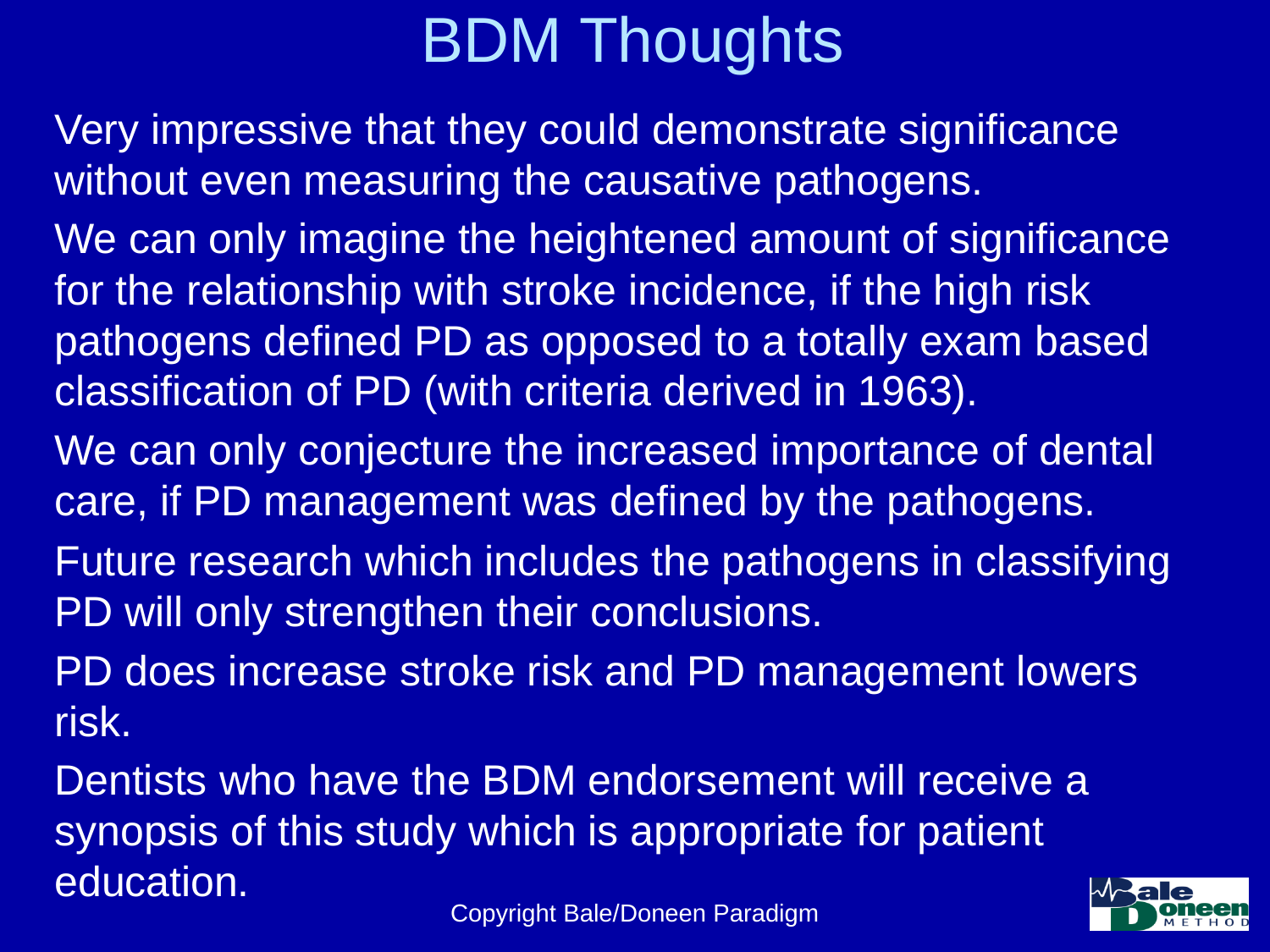

# BDM Thoughts
Very impressive that they could demonstrate significance without even measuring the causative pathogens.
We can only imagine the heightened amount of significance for the relationship with stroke incidence, if the high risk pathogens defined PD as opposed to a totally exam based classification of PD (with criteria derived in 1963).
We can only conjecture the increased importance of dental care, if PD management was defined by the pathogens.
Future research which includes the pathogens in classifying PD will only strengthen their conclusions.
PD does increase stroke risk and PD management lowers risk.
Dentists who have the BDM endorsement will receive a synopsis of this study which is appropriate for patient education.
Copyright Bale/Doneen Paradigm